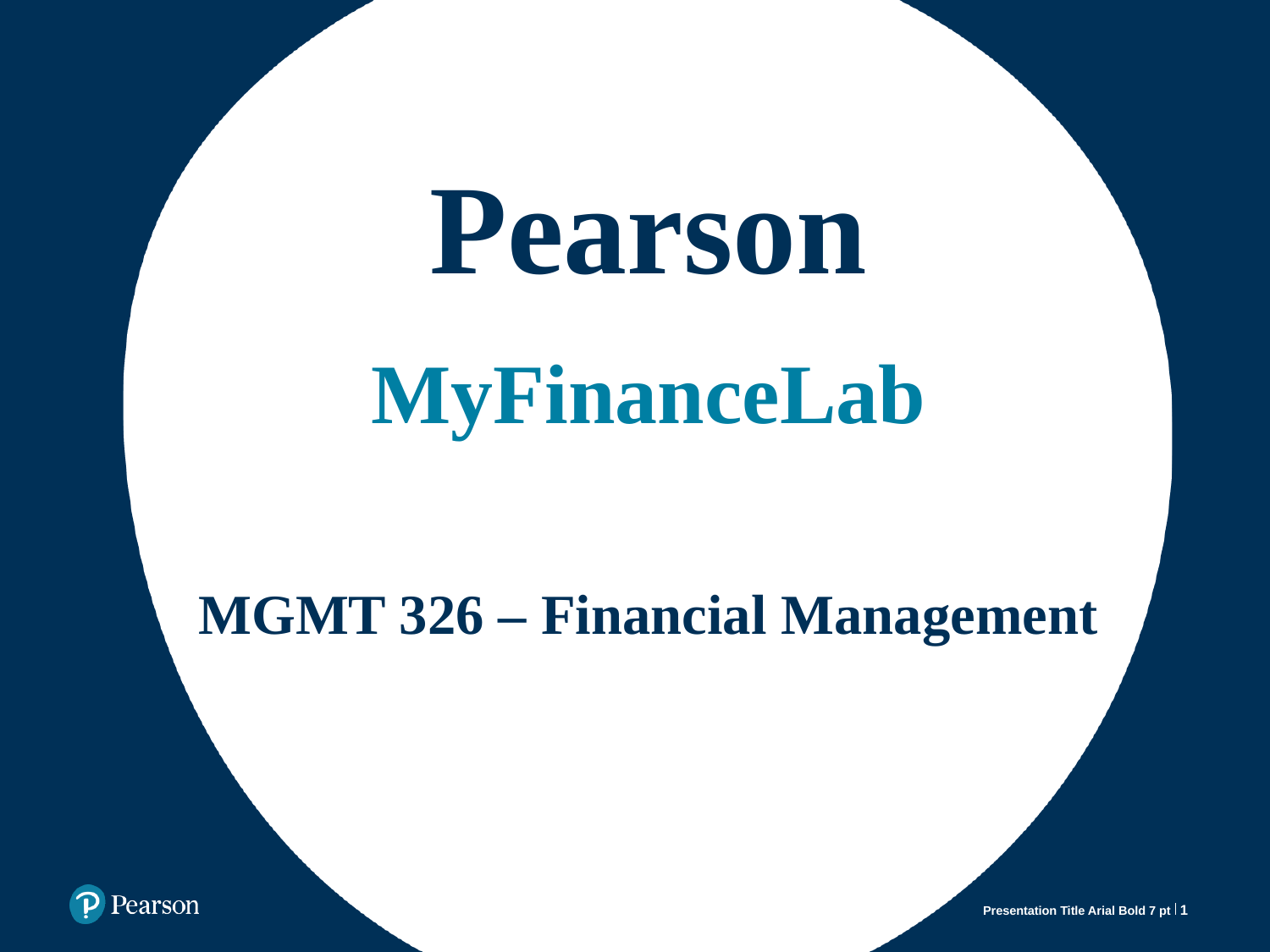

# Pearson MyFinanceLab
MGMT 326 – Financial Management
1
Presentation Title Arial Bold 7 pt